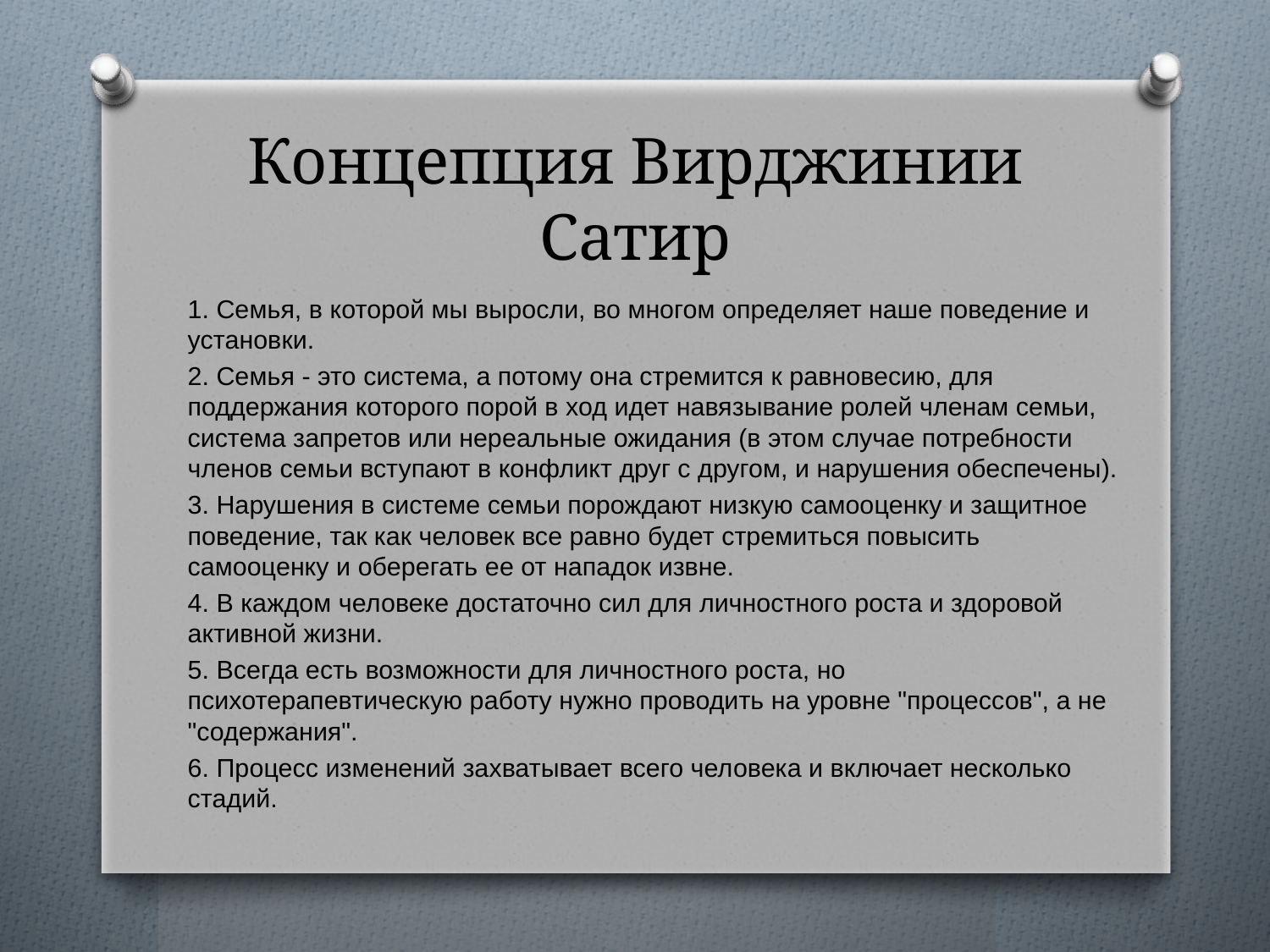

# Концепция Вирджинии Сатир
1. Семья, в которой мы выросли, во многом определяет наше поведение и установки.
2. Семья - это система, а потому она стремится к равновесию, для поддержания которого порой в ход идет навязывание ролей членам семьи, система запретов или нереальные ожидания (в этом случае потребности членов семьи вступают в конфликт друг с другом, и нарушения обеспечены).
3. Нарушения в системе семьи порождают низкую самооценку и защитное поведение, так как человек все равно будет стремиться повысить самооценку и оберегать ее от нападок извне.
4. В каждом человеке достаточно сил для личностного роста и здоровой активной жизни.
5. Всегда есть возможности для личностного роста, но психотерапевтическую работу нужно проводить на уровне "процессов", а не "содержания".
6. Процесс изменений захватывает всего человека и включает несколько стадий.